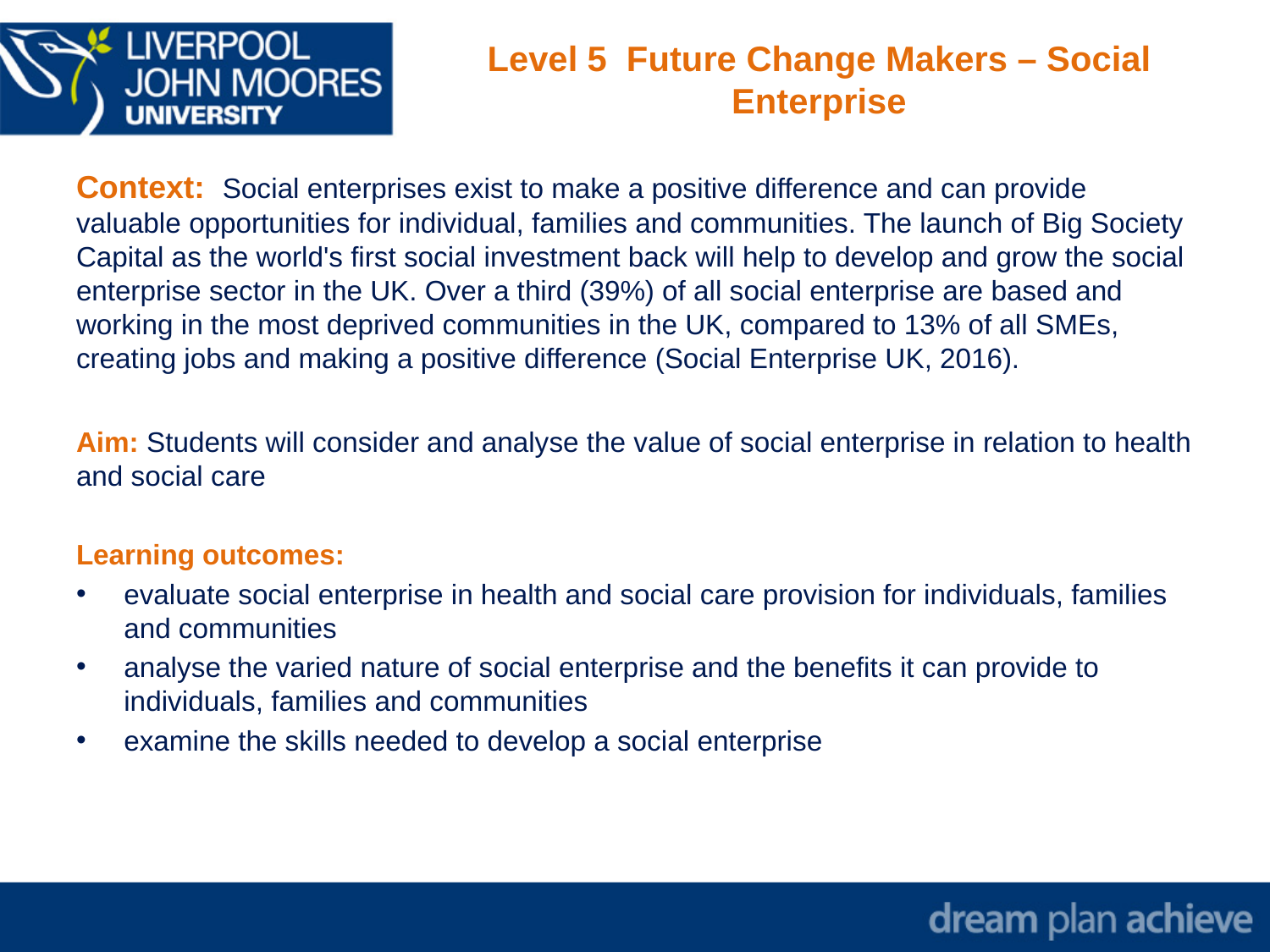

# Level 5  Future Change Makers – Social Enterprise
Context:  Social enterprises exist to make a positive difference and can provide valuable opportunities for individual, families and communities. The launch of Big Society Capital as the world's first social investment back will help to develop and grow the social enterprise sector in the UK. Over a third (39%) of all social enterprise are based and working in the most deprived communities in the UK, compared to 13% of all SMEs, creating jobs and making a positive difference (Social Enterprise UK, 2016).

Aim: Students will consider and analyse the value of social enterprise in relation to health and social care

Learning outcomes:
evaluate social enterprise in health and social care provision for individuals, families and communities
analyse the varied nature of social enterprise and the benefits it can provide to individuals, families and communities
examine the skills needed to develop a social enterprise